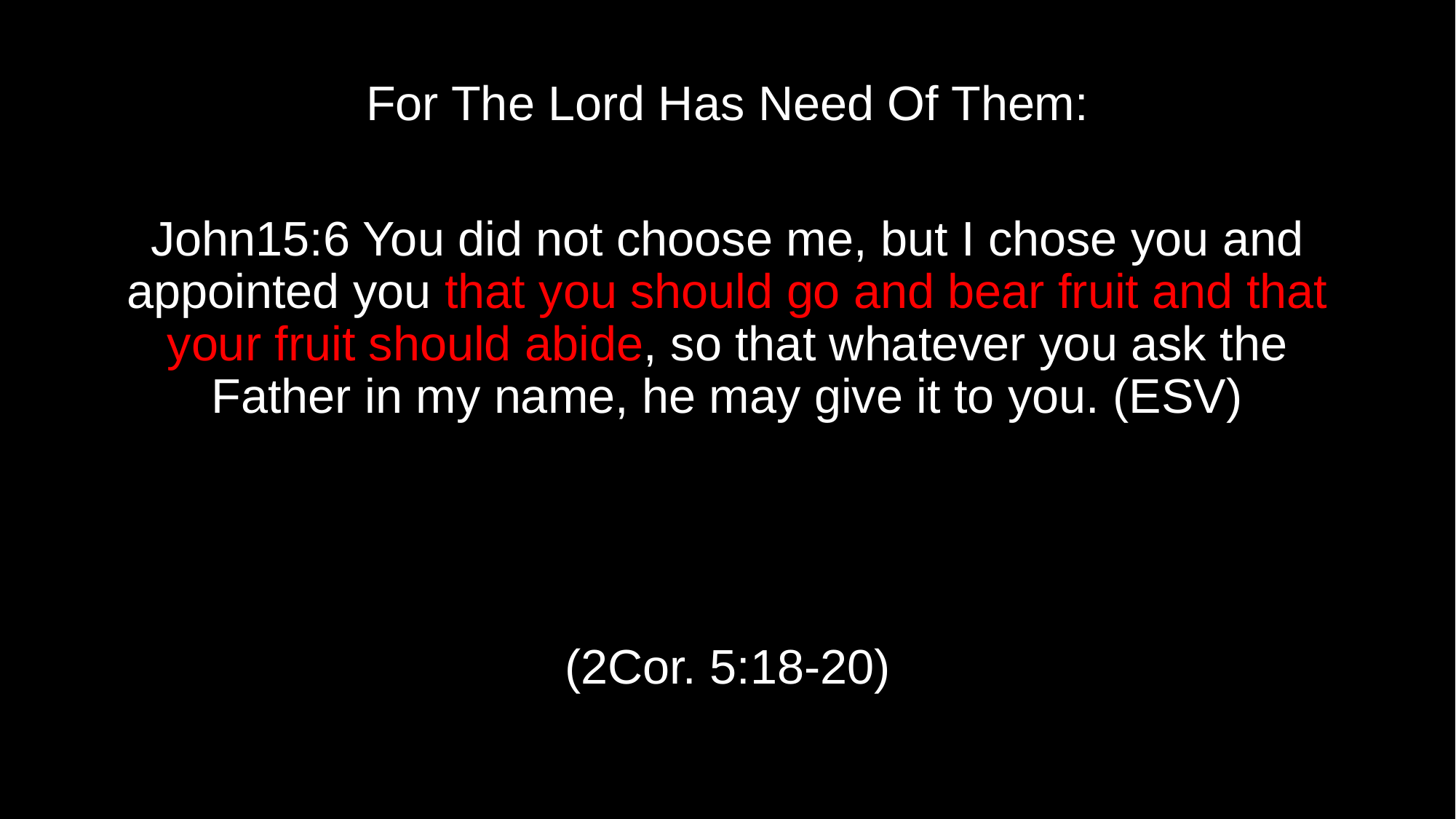

#
For The Lord Has Need Of Them:

John15:6 You did not choose me, but I chose you and appointed you that you should go and bear fruit and that your fruit should abide, so that whatever you ask the Father in my name, he may give it to you. (ESV)

(2Cor. 5:18-20)